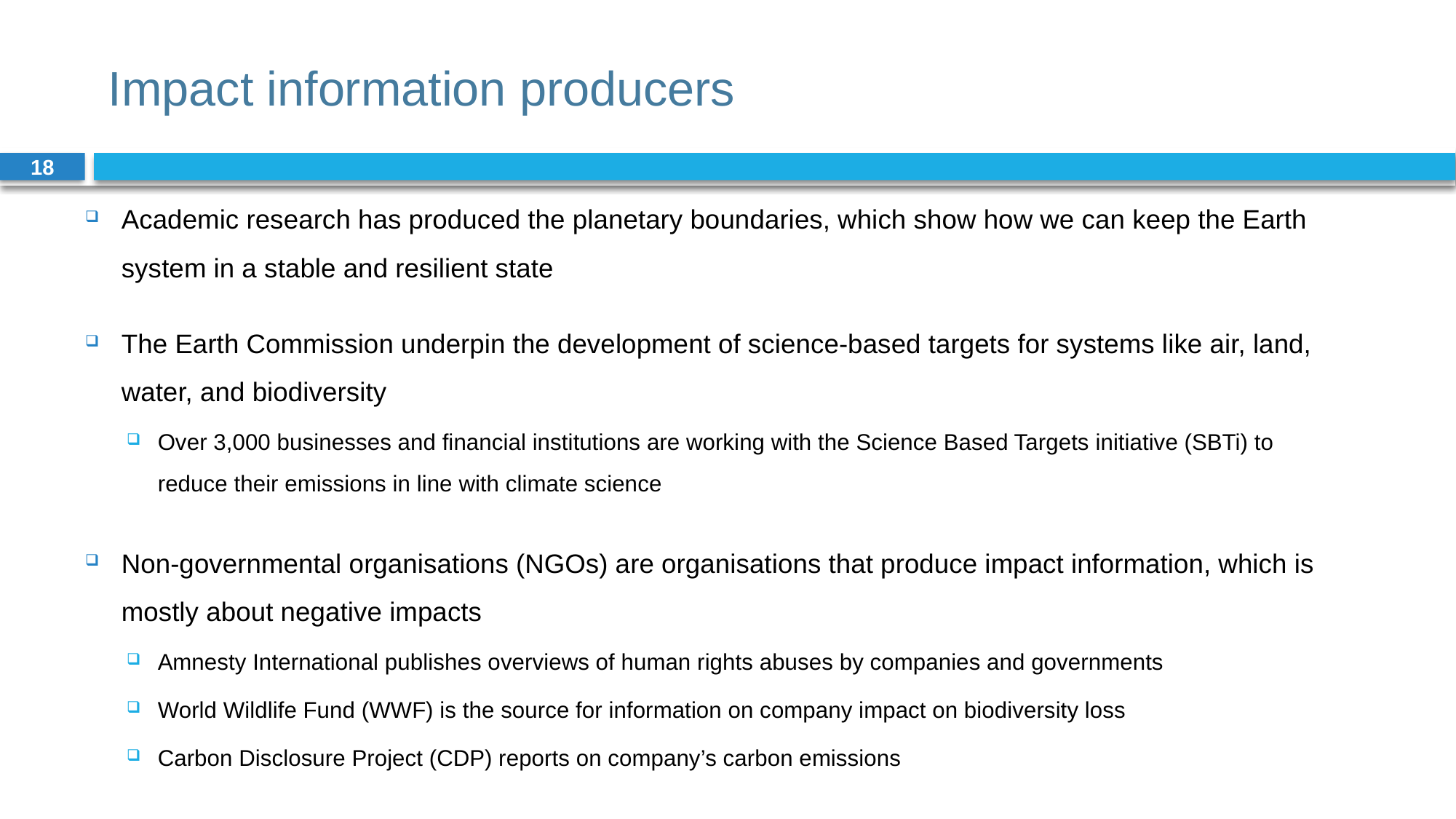

# Impact information producers
18
Academic research has produced the planetary boundaries, which show how we can keep the Earth system in a stable and resilient state

The Earth Commission underpin the development of science-based targets for systems like air, land, water, and biodiversity
Over 3,000 businesses and financial institutions are working with the Science Based Targets initiative (SBTi) to reduce their emissions in line with climate science

Non-governmental organisations (NGOs) are organisations that produce impact information, which is mostly about negative impacts
Amnesty International publishes overviews of human rights abuses by companies and governments
World Wildlife Fund (WWF) is the source for information on company impact on biodiversity loss
Carbon Disclosure Project (CDP) reports on company’s carbon emissions